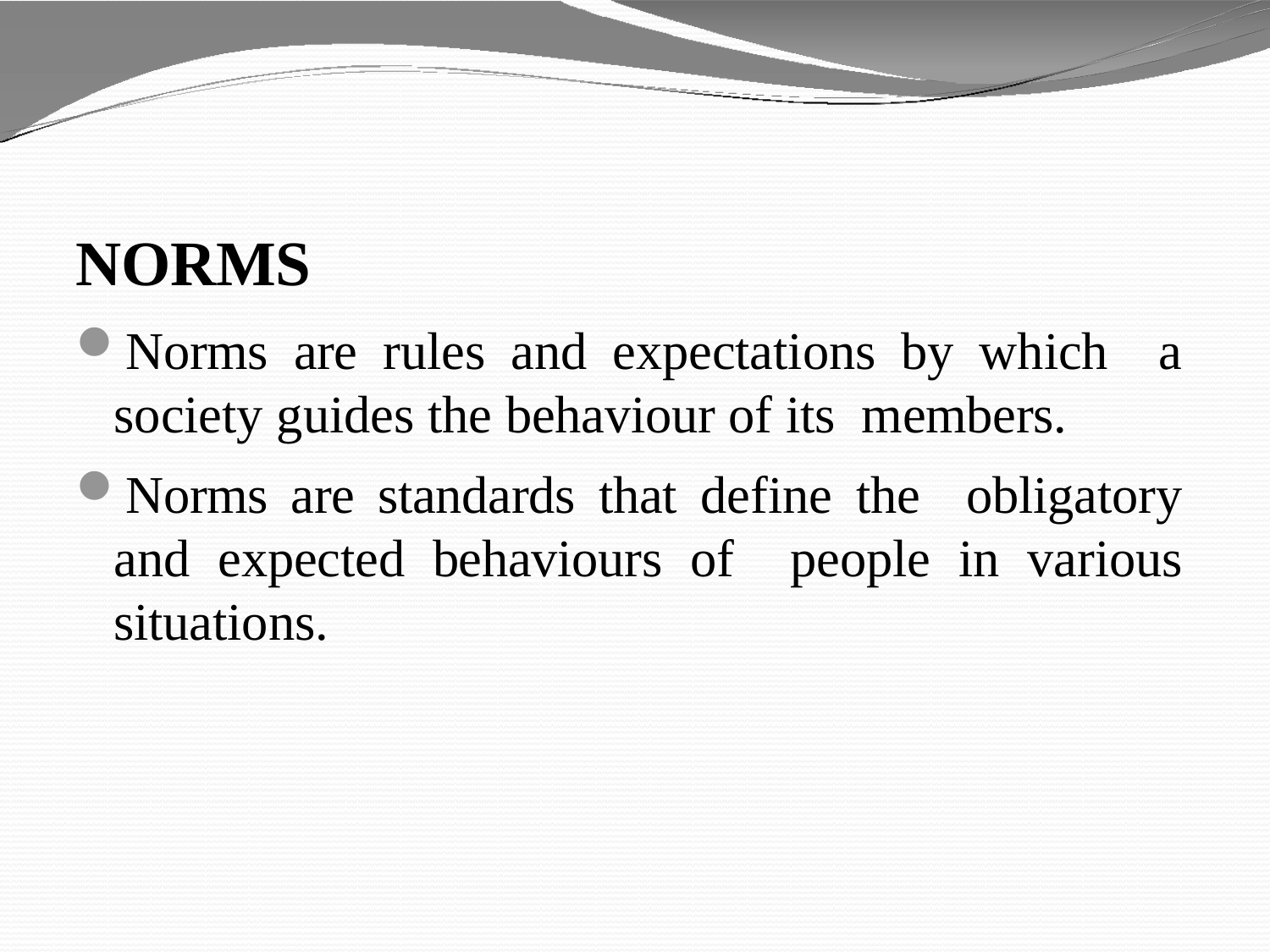

NORMS
Norms are rules and expectations by which  a society guides the behaviour of its  members.
Norms are standards that define the  obligatory and expected behaviours of  people in various situations.